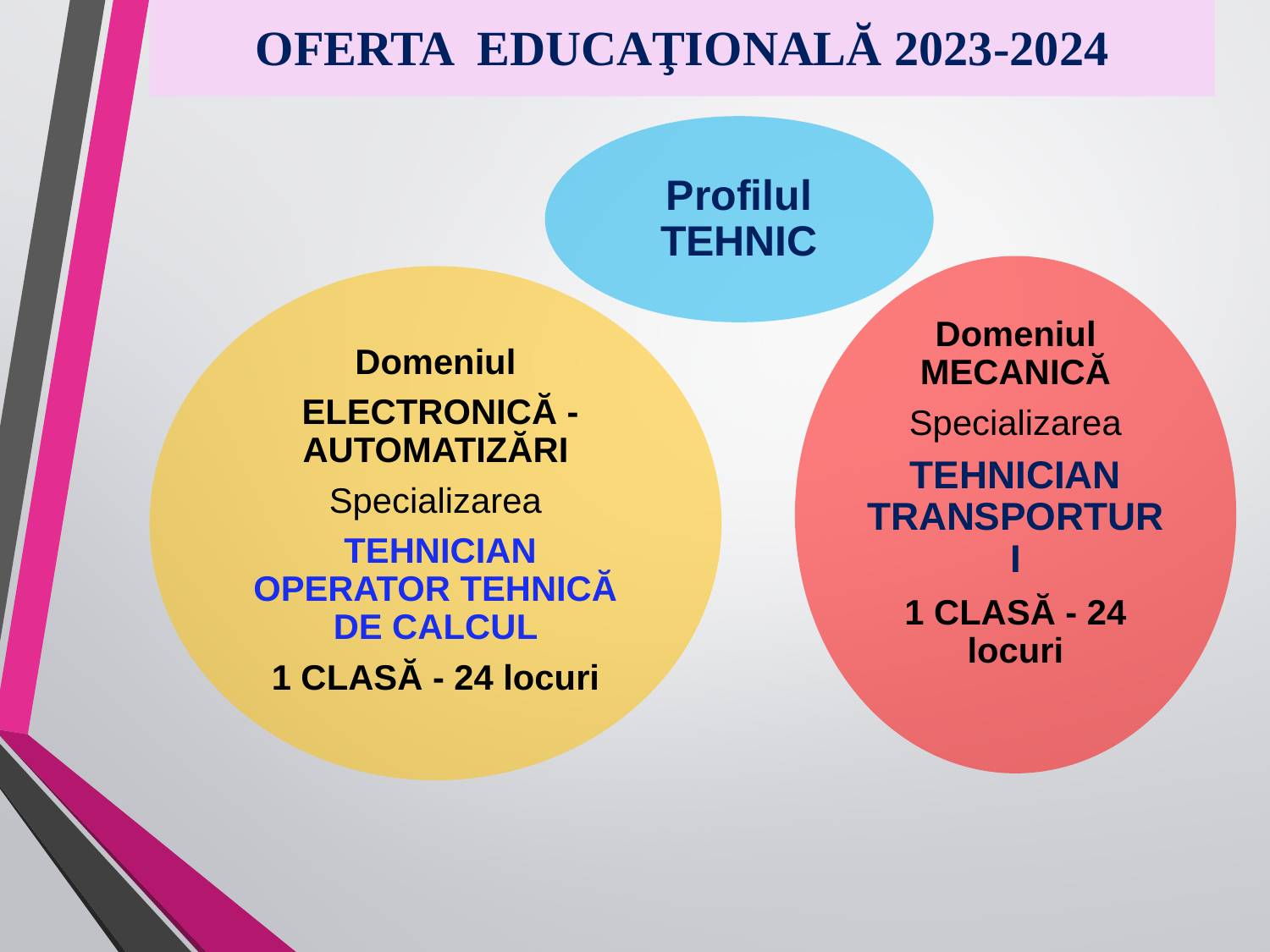

OFERTA  EDUCAŢIONALĂ 2023-2024

Profilul TEHNIC
Domeniul MECANICĂ
Specializarea
TEHNICIAN TRANSPORTURI
1 CLASĂ - 24 locuri

Domeniul
 ELECTRONICĂ - AUTOMATIZĂRI
Specializarea
 TEHNICIAN OPERATOR TEHNICĂ DE CALCUL
1 CLASĂ - 24 locuri